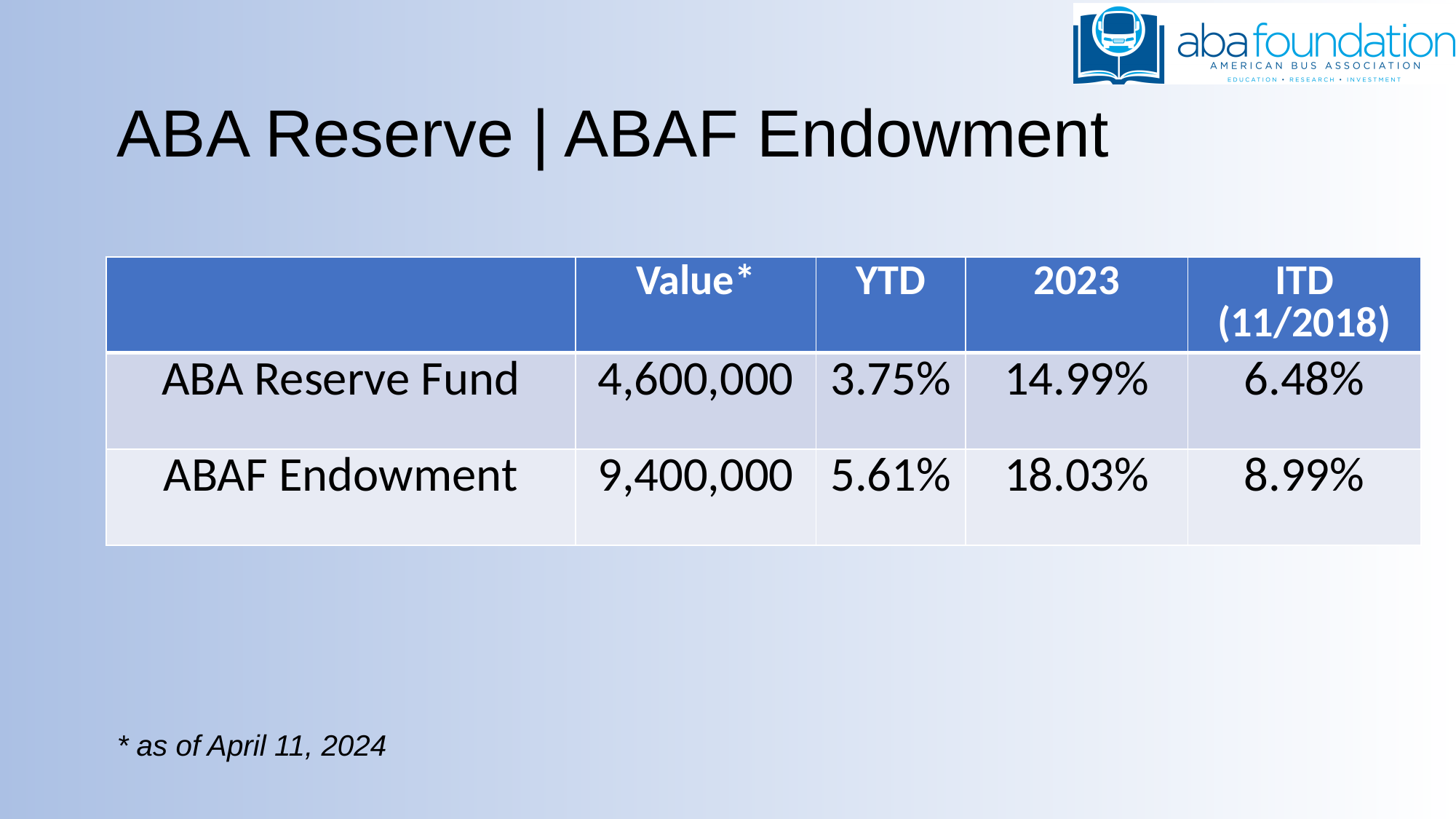

# ABA Reserve | ABAF Endowment
|  | Value\* | YTD | 2023 | ITD (11/2018) |
| --- | --- | --- | --- | --- |
| ABA Reserve Fund | 4,600,000 | 3.75% | 14.99% | 6.48% |
| ABAF Endowment | 9,400,000 | 5.61% | 18.03% | 8.99% |
* as of April 11, 2024